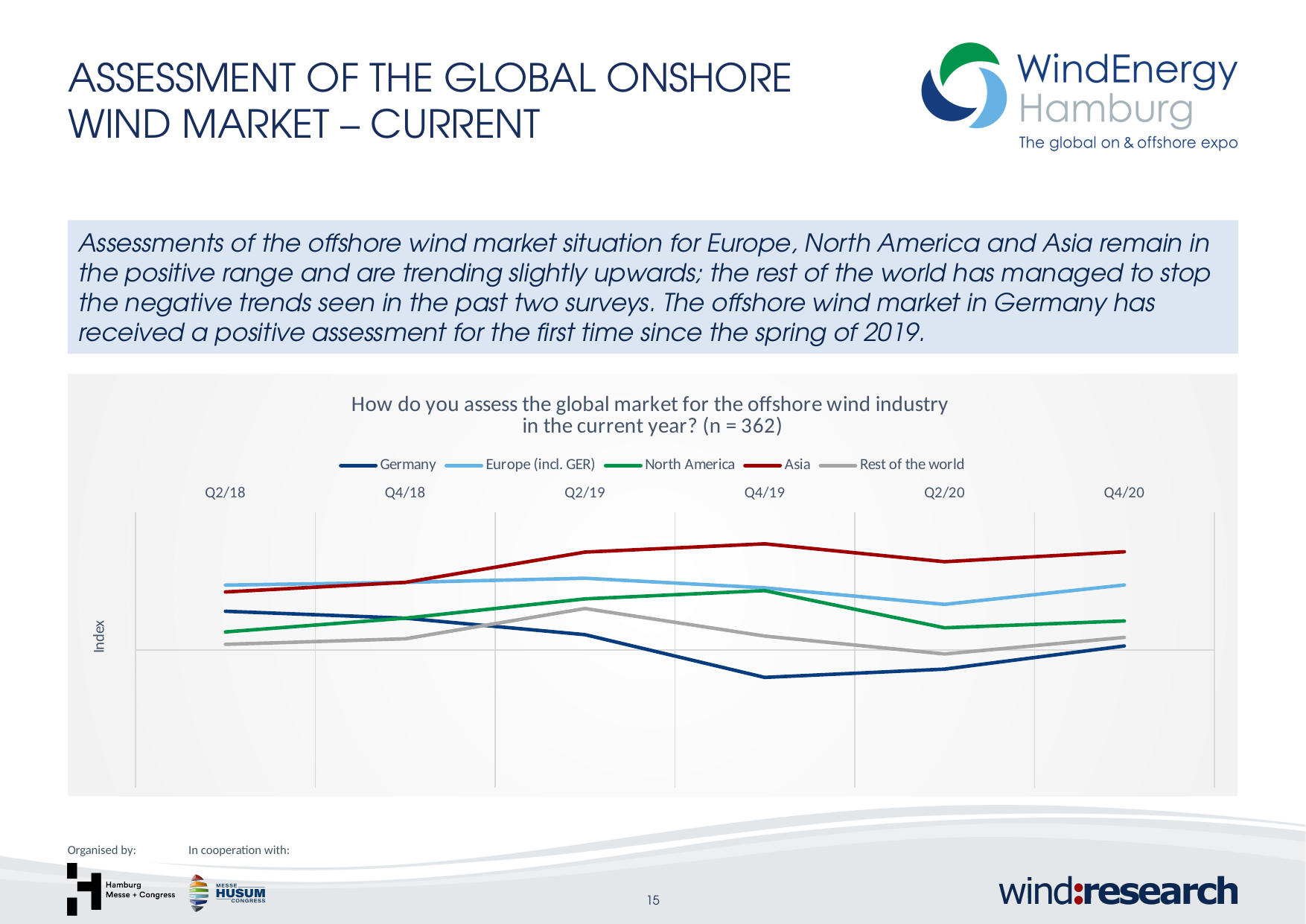

Assessment of the global onshore wind market – current
Assessments of the offshore wind market situation for Europe, North America and Asia remain in the positive range and are trending slightly upwards; the rest of the world has managed to stop the negative trends seen in the past two surveys. The offshore wind market in Germany has received a positive assessment for the first time since the spring of 2019.

### Chart: How do you assess the global market for the offshore wind industry
in the current year? (n = 362)

| Category | Germany | Europe (incl. GER) | North America | Asia | Rest of the world |
|---|---|---|---|---|---|
| Q2/18 | 0.28 | 0.47 | 0.13 | 0.42 | 0.04 |
| Q4/18 | 0.23 | 0.49 | 0.23 | 0.49 | 0.08 |
| Q2/19 | 0.11 | 0.52 | 0.37 | 0.71 | 0.3 |
| Q4/19 | -0.2 | 0.45 | 0.43 | 0.77 | 0.1 |
| Q2/20 | -0.14 | 0.33 | 0.16 | 0.64 | -0.03 |
| Q4/20 | 0.02811764705882336 | 0.4708287292817679 | 0.20979919678714865 | 0.7122676579925651 | 0.09025641025641029 |